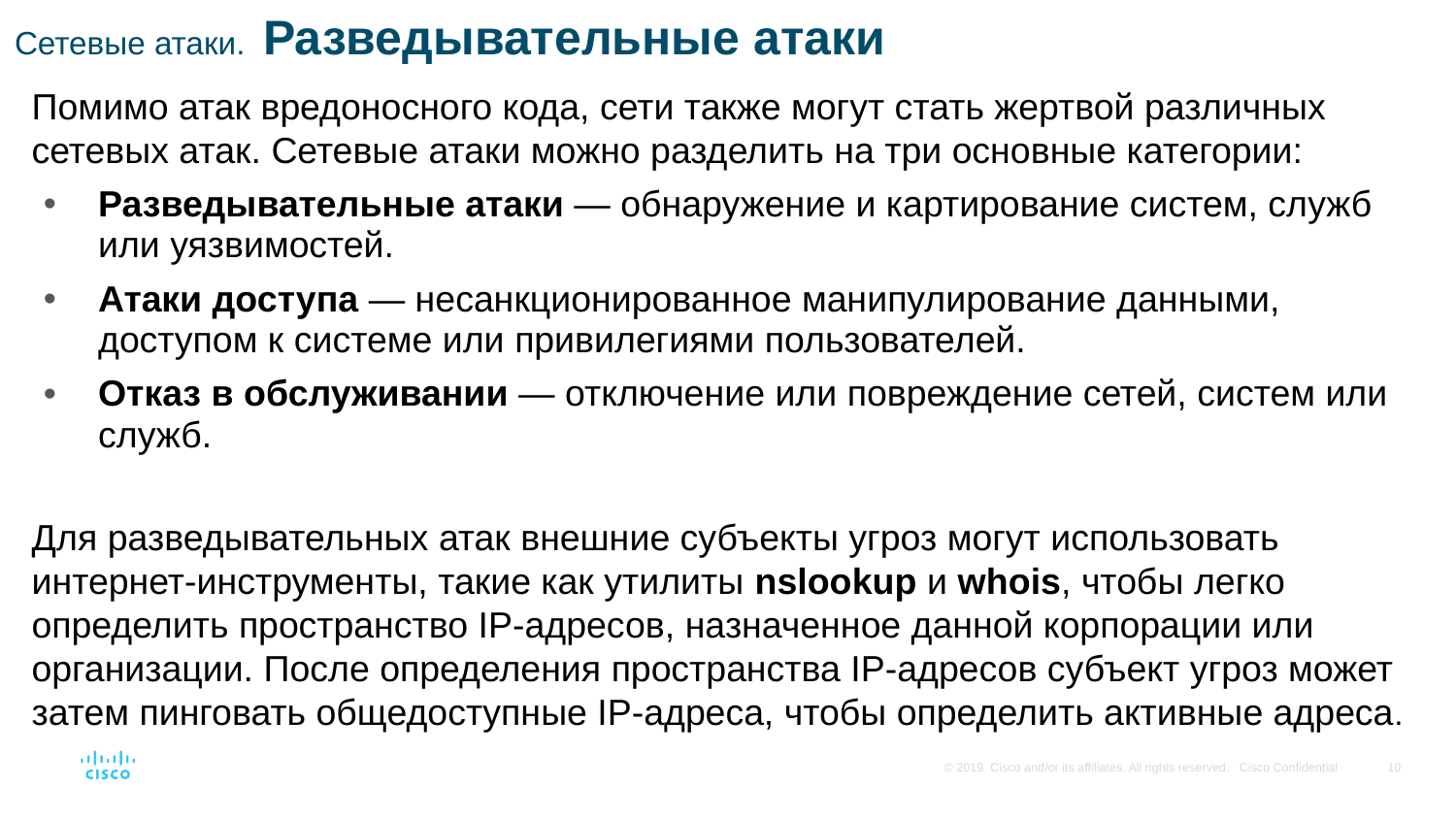

# Сетевые атаки.  Разведывательные атаки
Помимо атак вредоносного кода, сети также могут стать жертвой различных сетевых атак. Сетевые атаки можно разделить на три основные категории:
Разведывательные атаки — обнаружение и картирование систем, служб или уязвимостей.
Атаки доступа — несанкционированное манипулирование данными, доступом к системе или привилегиями пользователей.
Отказ в обслуживании — отключение или повреждение сетей, систем или служб.

Для разведывательных атак внешние субъекты угроз могут использовать интернет-инструменты, такие как утилиты nslookup и whois, чтобы легко определить пространство IP-адресов, назначенное данной корпорации или организации. После определения пространства IP-адресов субъект угроз может затем пинговать общедоступные IP-адреса, чтобы определить активные адреса.